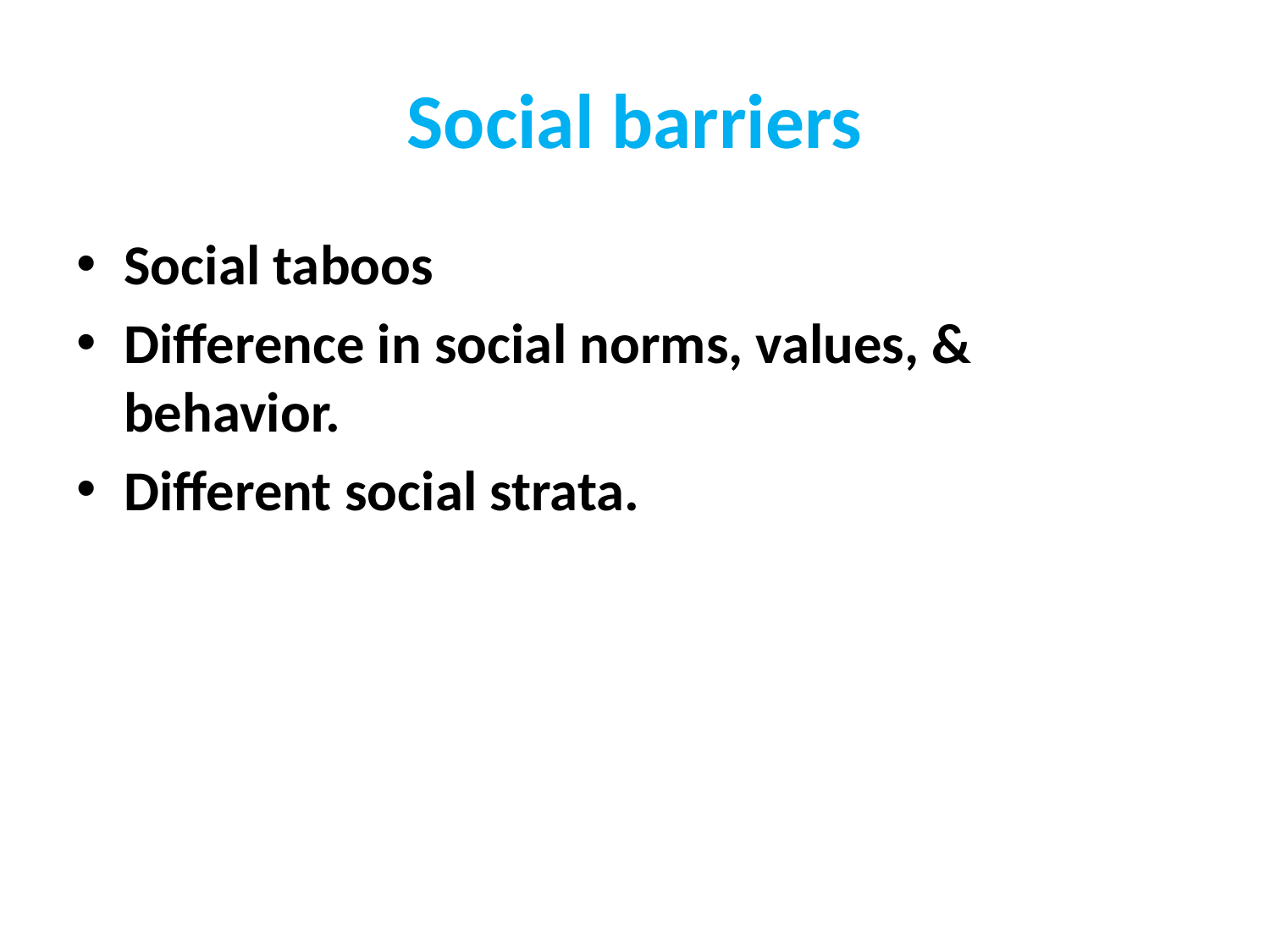

# Social barriers
Social taboos
Difference in social norms, values, & behavior.
Different social strata.